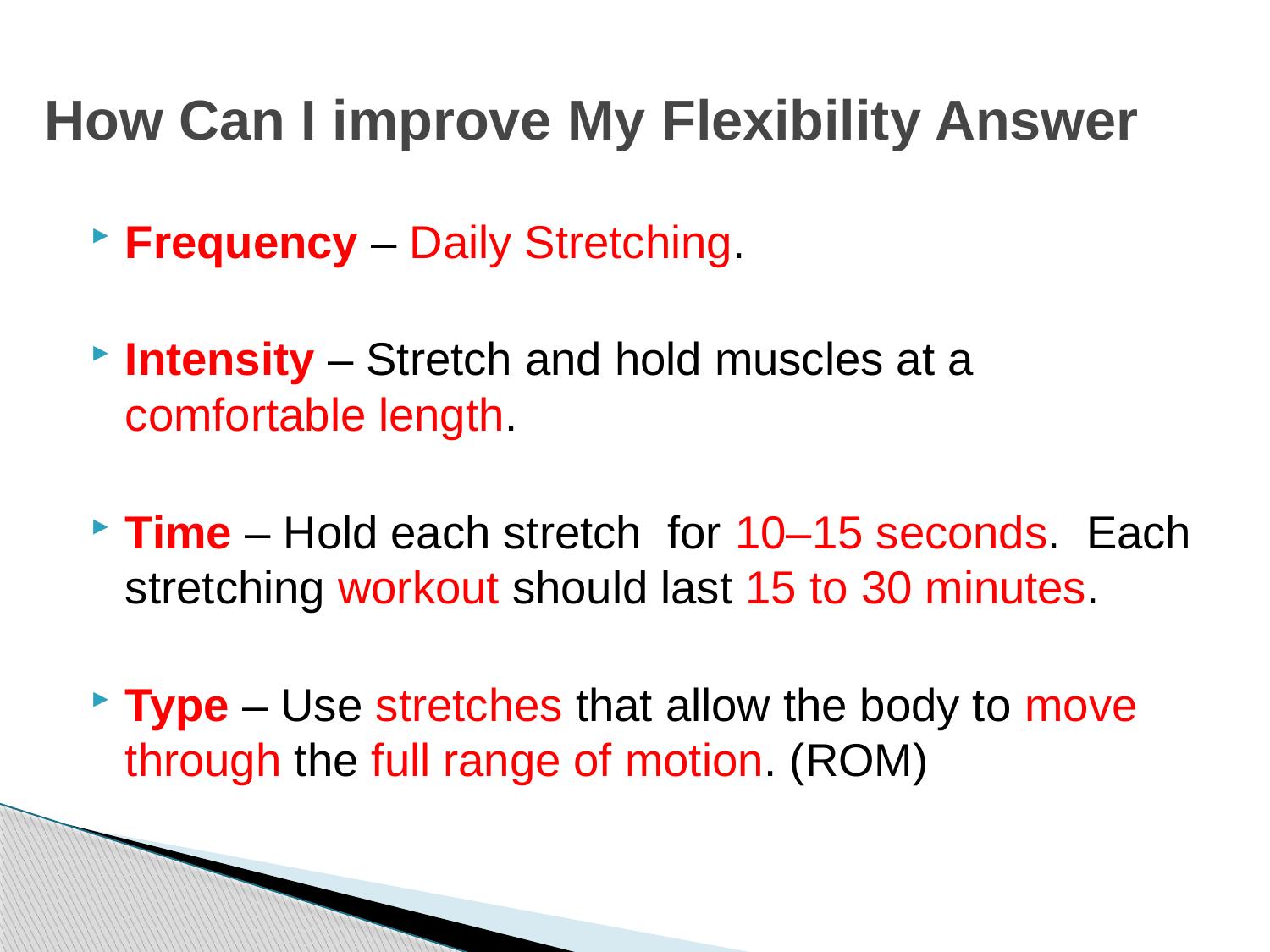

# How Can I improve My Flexibility Answer
Frequency – Daily Stretching.
Intensity – Stretch and hold muscles at a comfortable length.
Time – Hold each stretch  for 10–15 seconds.  Each stretching workout should last 15 to 30 minutes.
Type – Use stretches that allow the body to move through the full range of motion. (ROM)